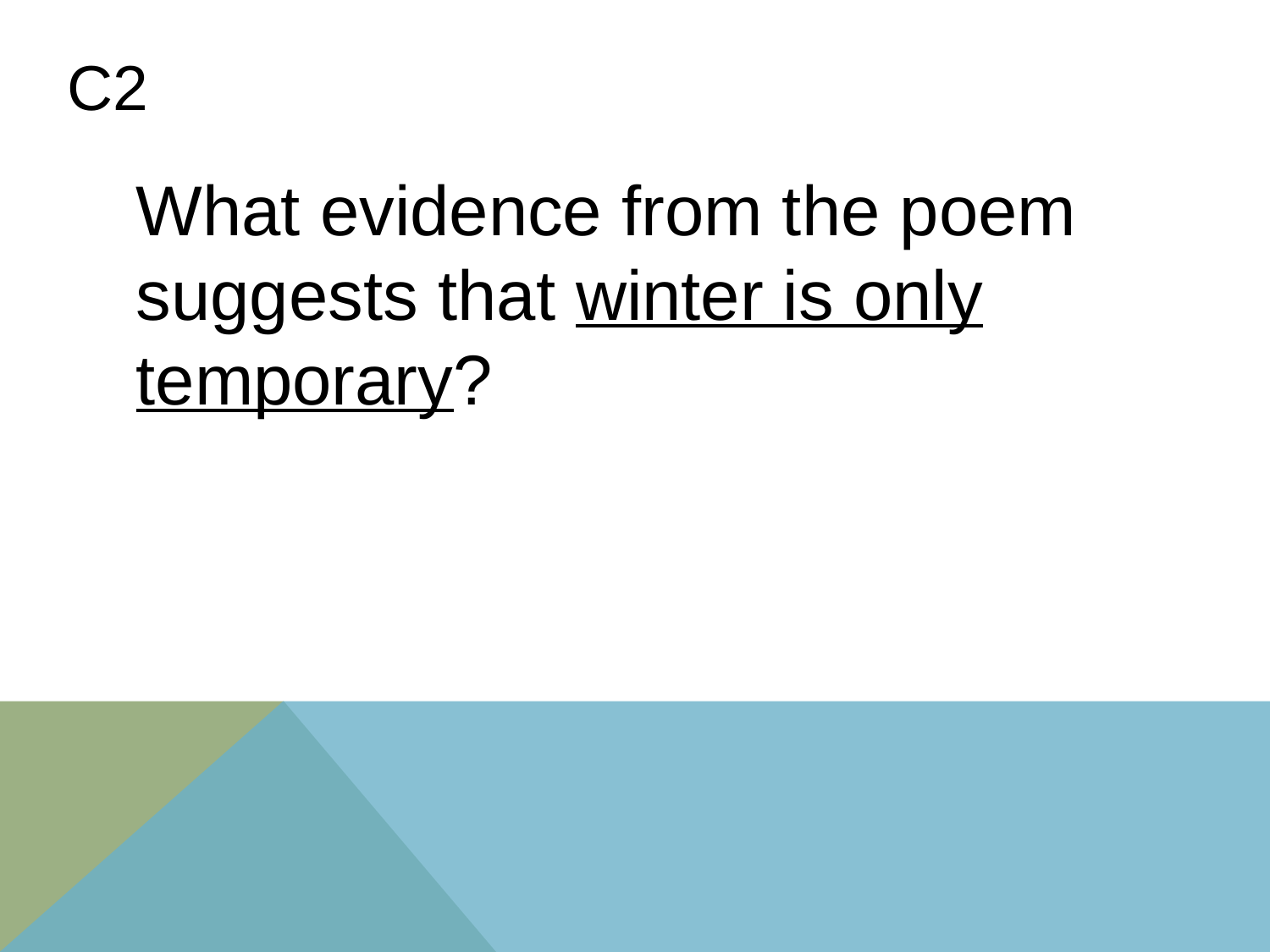

C2
What evidence from the poem suggests that winter is only temporary?